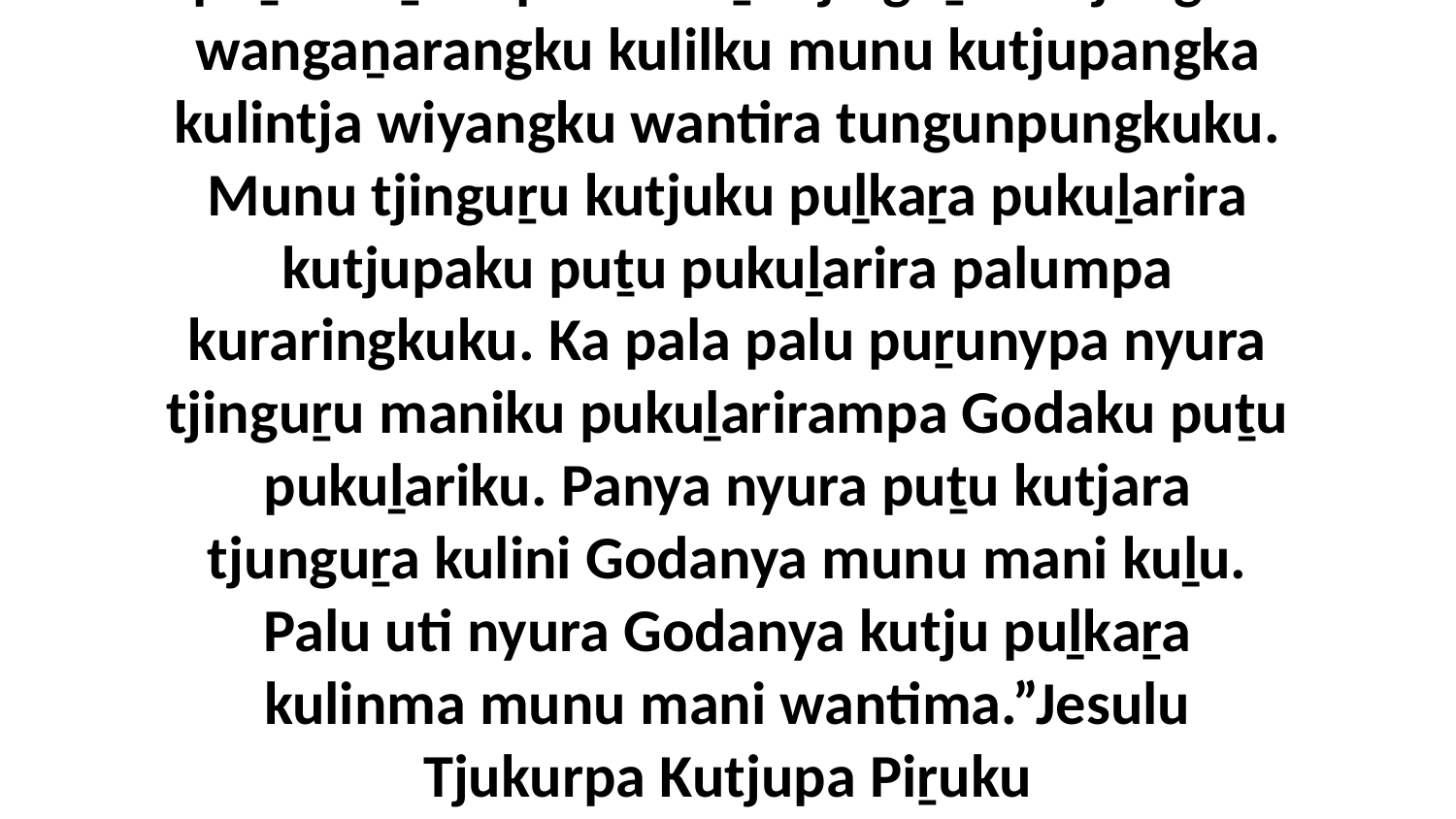

13 “Panya aṉangu kutju mayatja kutjarangka puṯu waṟkaripai. Paluṟu tjinguṟu kutjungka wangaṉarangku kulilku munu kutjupangka kulintja wiyangku wantira tungunpungkuku. Munu tjinguṟu kutjuku puḻkaṟa pukuḻarira kutjupaku puṯu pukuḻarira palumpa kuraringkuku. Ka pala palu puṟunypa nyura tjinguṟu maniku pukuḻarirampa Godaku puṯu pukuḻariku. Panya nyura puṯu kutjara tjunguṟa kulini Godanya munu mani kuḻu. Palu uti nyura Godanya kutju puḻkaṟa kulinma munu mani wantima.”Jesulu Tjukurpa Kutjupa Piṟuku Wangkanytja(Matthew-ku 11:12-13, 5:31-32; Markaku 10:11-12)